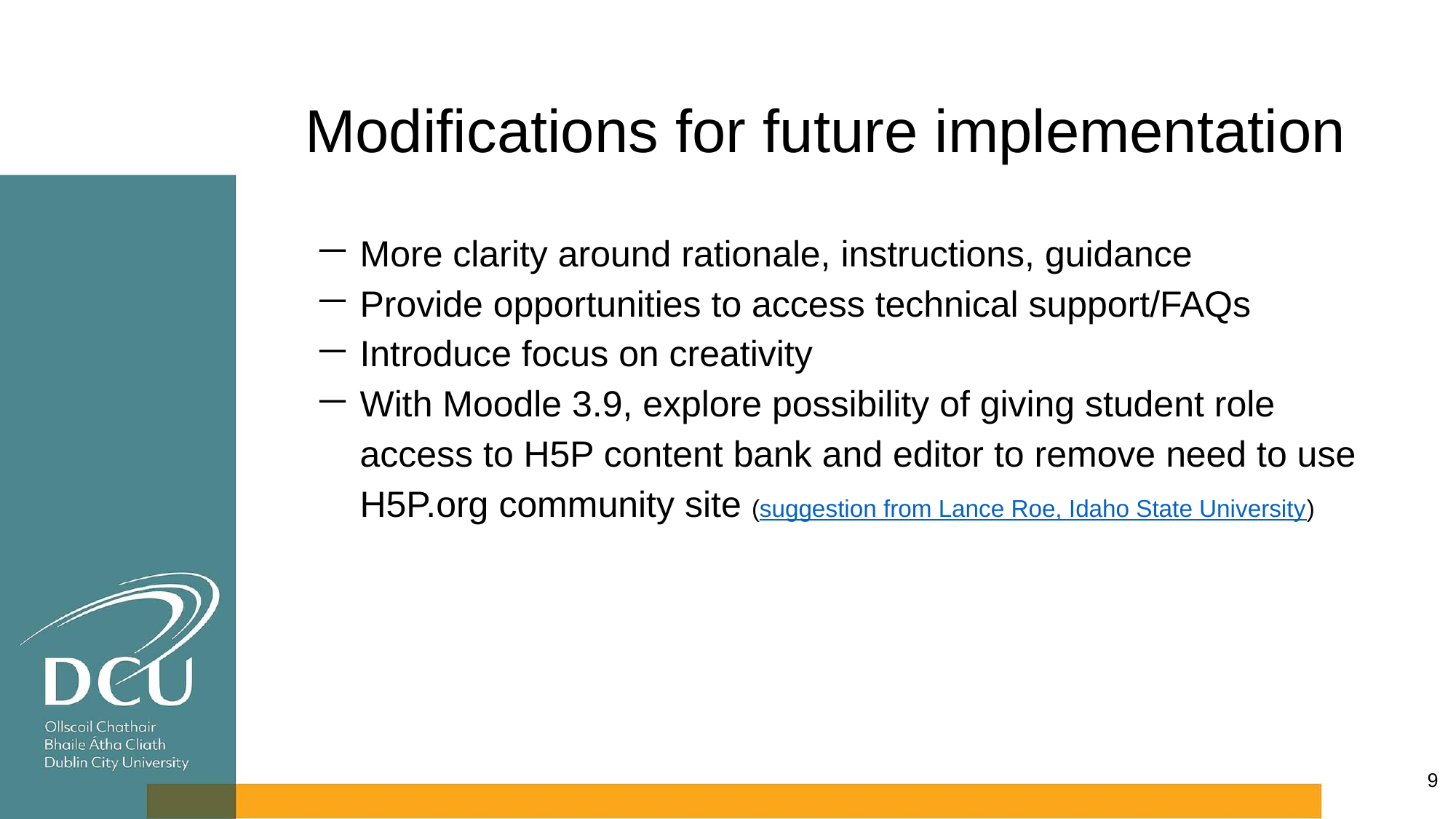

# Modifications for future implementation
More clarity around rationale, instructions, guidance
Provide opportunities to access technical support/FAQs
Introduce focus on creativity
With Moodle 3.9, explore possibility of giving student role access to H5P content bank and editor to remove need to use H5P.org community site (suggestion from Lance Roe, Idaho State University)
9